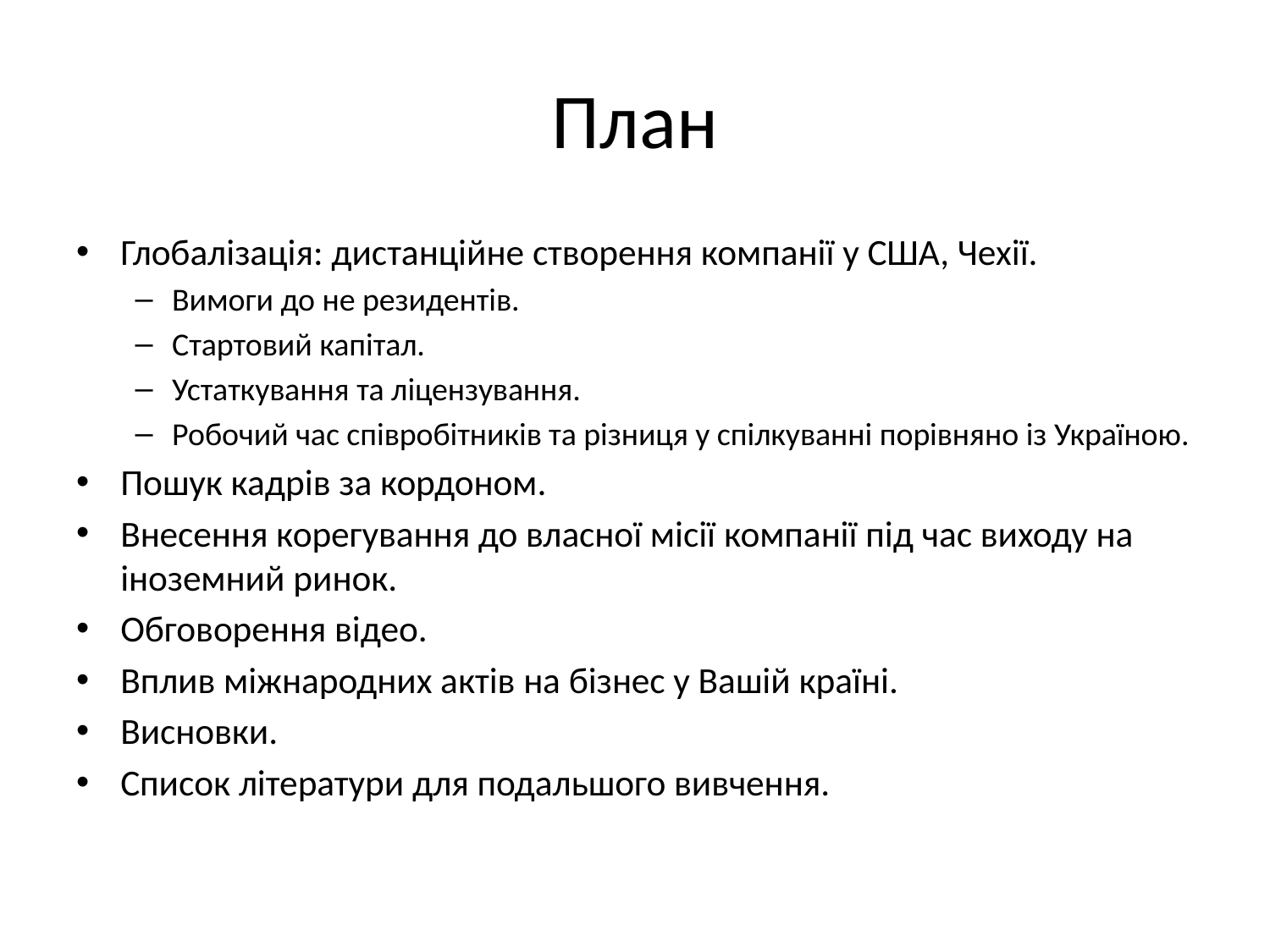

# План
Глобалізація: дистанційне створення компанії у США, Чехії.
Вимоги до не резидентів.
Стартовий капітал.
Устаткування та ліцензування.
Робочий час співробітників та різниця у спілкуванні порівняно із Україною.
Пошук кадрів за кордоном.
Внесення корегування до власної місії компанії під час виходу на іноземний ринок.
Обговорення відео.
Вплив міжнародних актів на бізнес у Вашій країні.
Висновки.
Список літератури для подальшого вивчення.